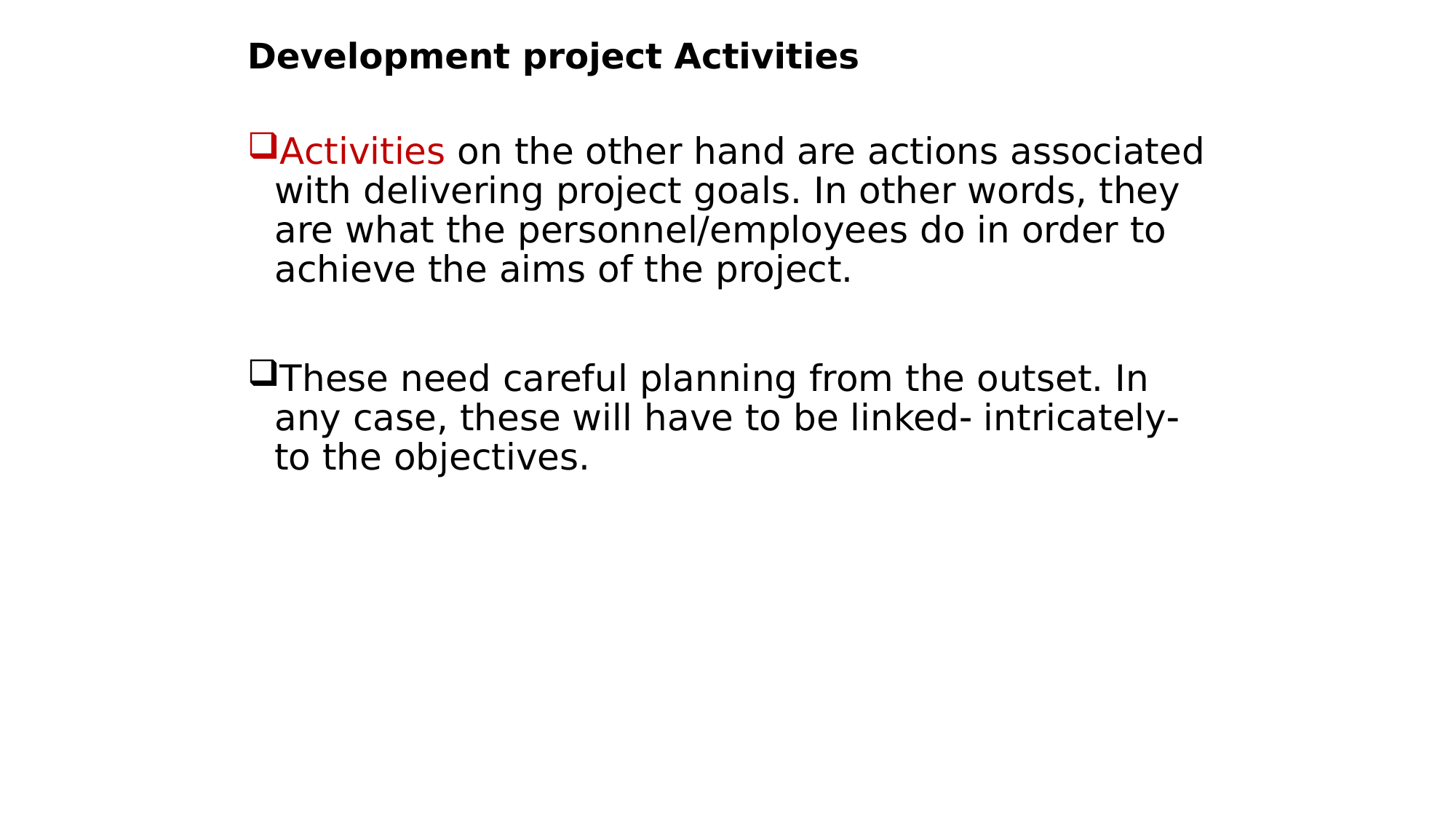

# Development project Activities
Activities on the other hand are actions associated with delivering project goals. In other words, they are what the personnel/employees do in order to achieve the aims of the project.

These need careful planning from the outset. In any case, these will have to be linked− intricately− to the objectives.